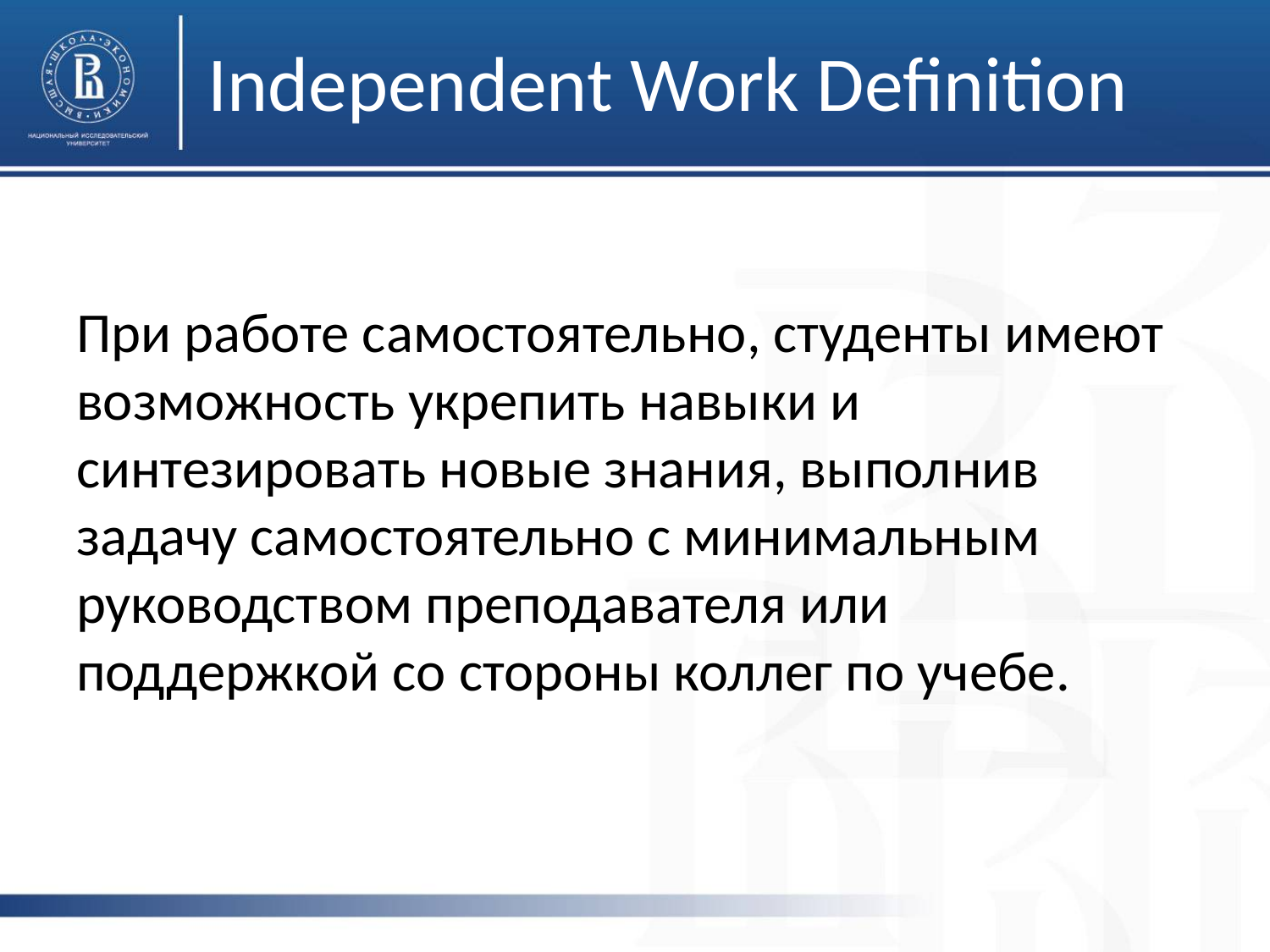

# Independent Work Definition
При работе самостоятельно, студенты имеют возможность укрепить навыки и синтезировать новые знания, выполнив задачу самостоятельно с минимальным руководством преподавателя или поддержкой со стороны коллег по учебе.